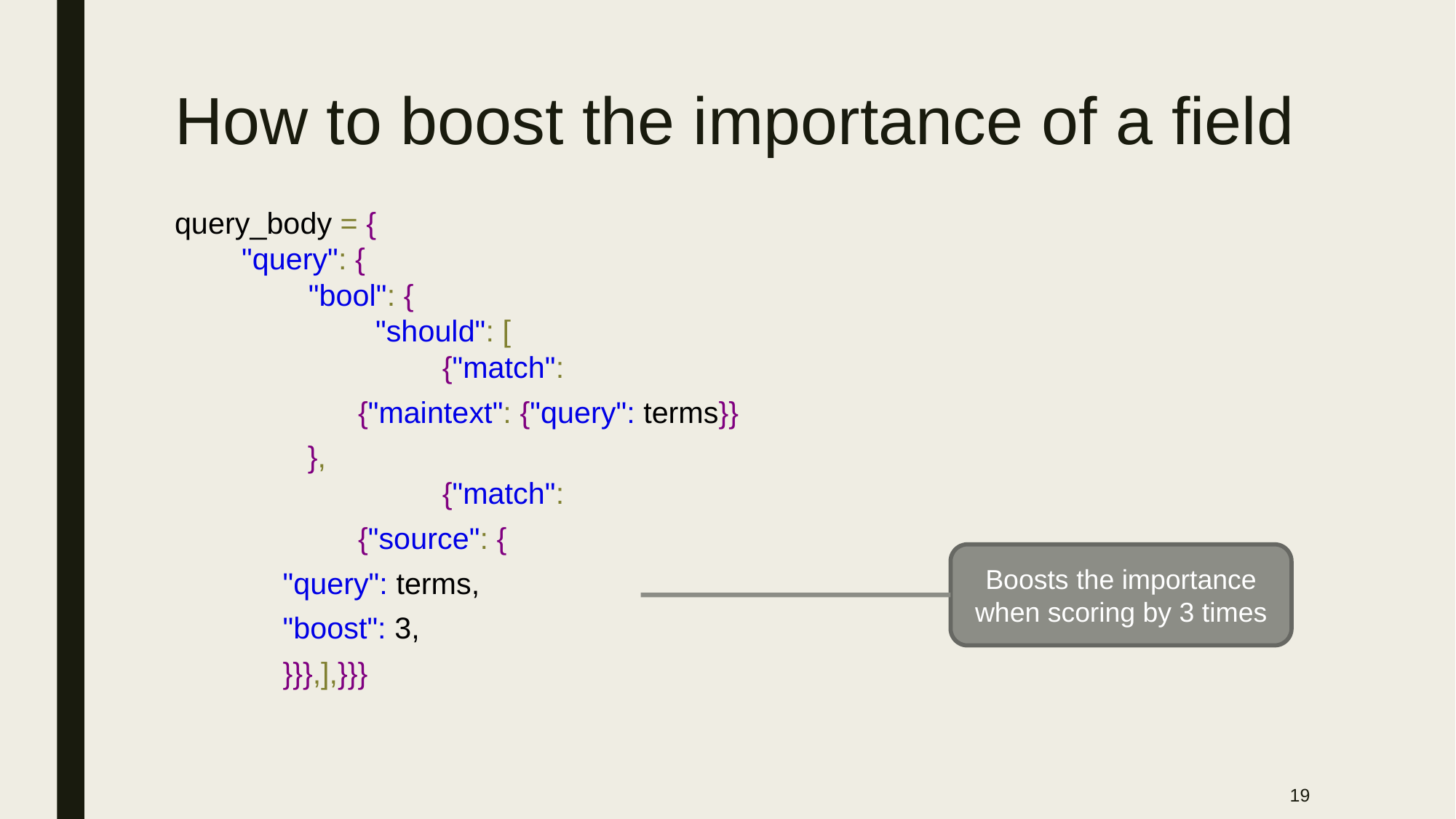

# How to boost the importance of a field
query_body = {
        "query": {
                "bool": {
                        "should": [
                                {"match":
		         {"maintext": {"query": terms}}
		   },
                                {"match":
		         {"source": {
			"query": terms,
			"boost": 3,
		}}},],}}}

Boosts the importance when scoring by 3 times
19